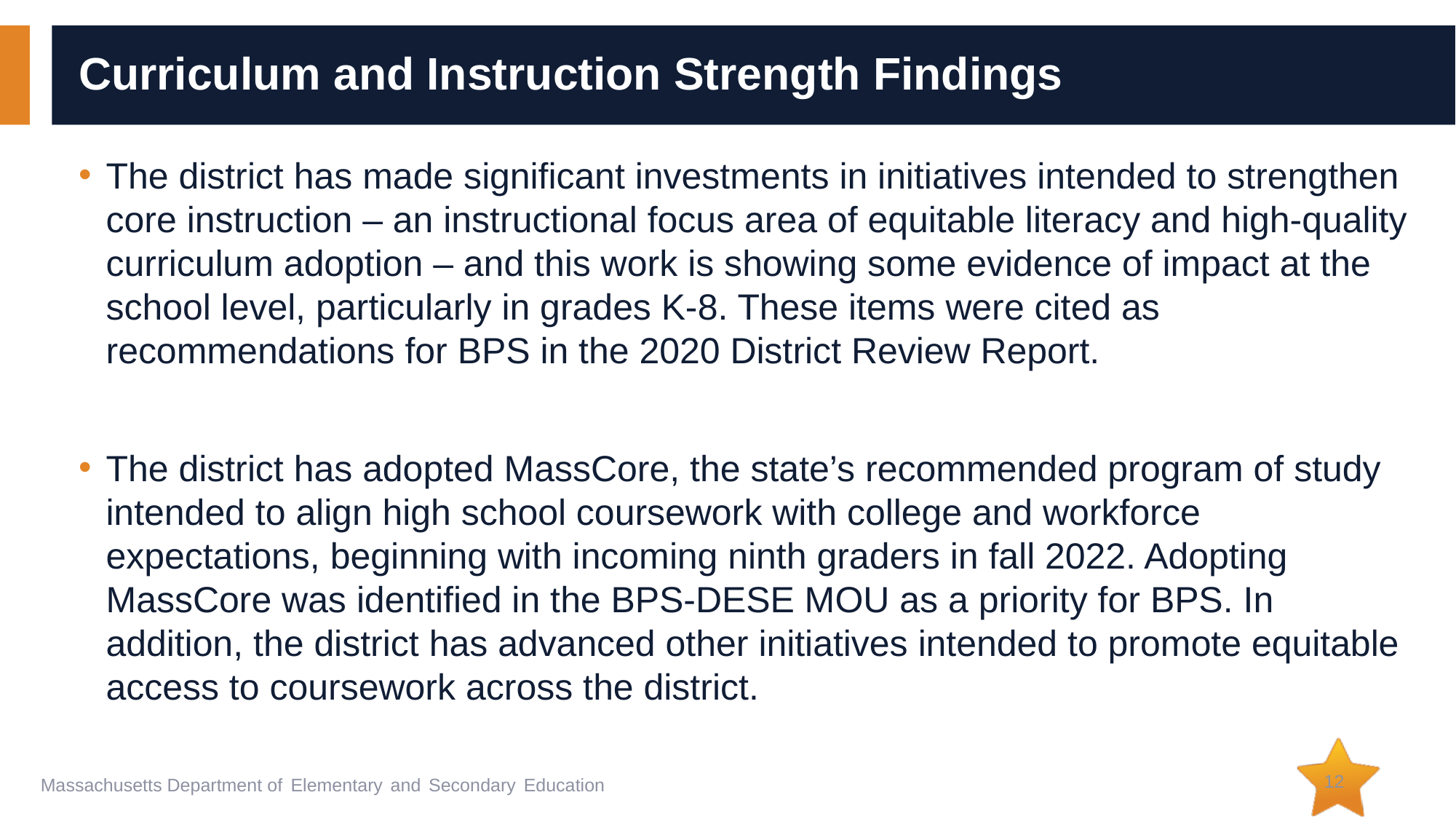

# Curriculum and Instruction Strength Findings
The district has made significant investments in initiatives intended to strengthen core instruction – an instructional focus area of equitable literacy and high-quality curriculum adoption – and this work is showing some evidence of impact at the school level, particularly in grades K-8. These items were cited as recommendations for BPS in the 2020 District Review Report.

The district has adopted MassCore, the state’s recommended program of study intended to align high school coursework with college and workforce expectations, beginning with incoming ninth graders in fall 2022. Adopting MassCore was identified in the BPS-DESE MOU as a priority for BPS. In addition, the district has advanced other initiatives intended to promote equitable access to coursework across the district.

12